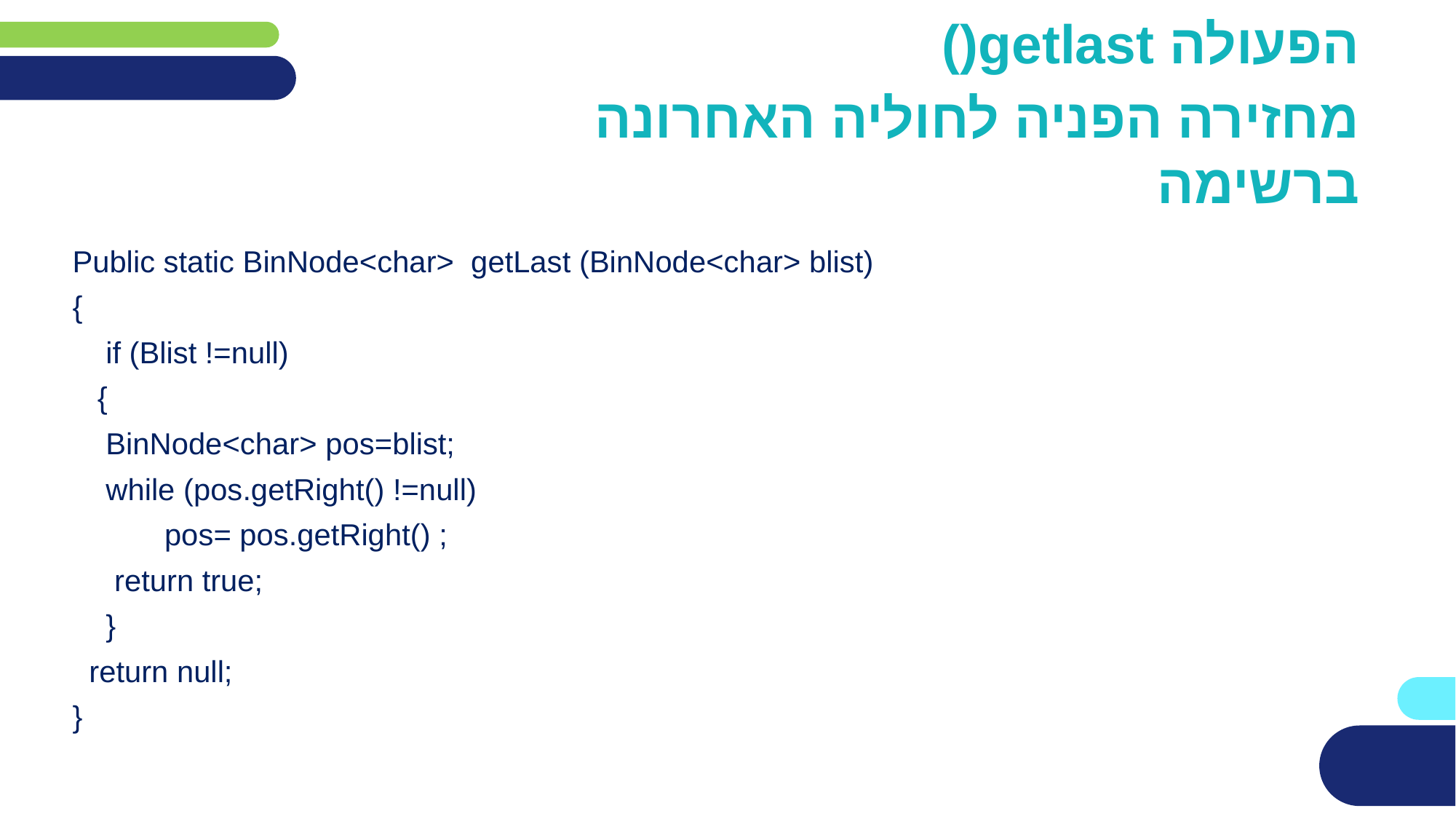

#
הפעולה getlast()
מחזירה הפניה לחוליה האחרונה ברשימה

Public static BinNode<char>  getLast (BinNode<char> blist)
{
    if (Blist !=null)
   {
    BinNode<char> pos=blist;
    while (pos.getRight() !=null)
           pos= pos.getRight() ;
     return true;
    }
  return null;
}